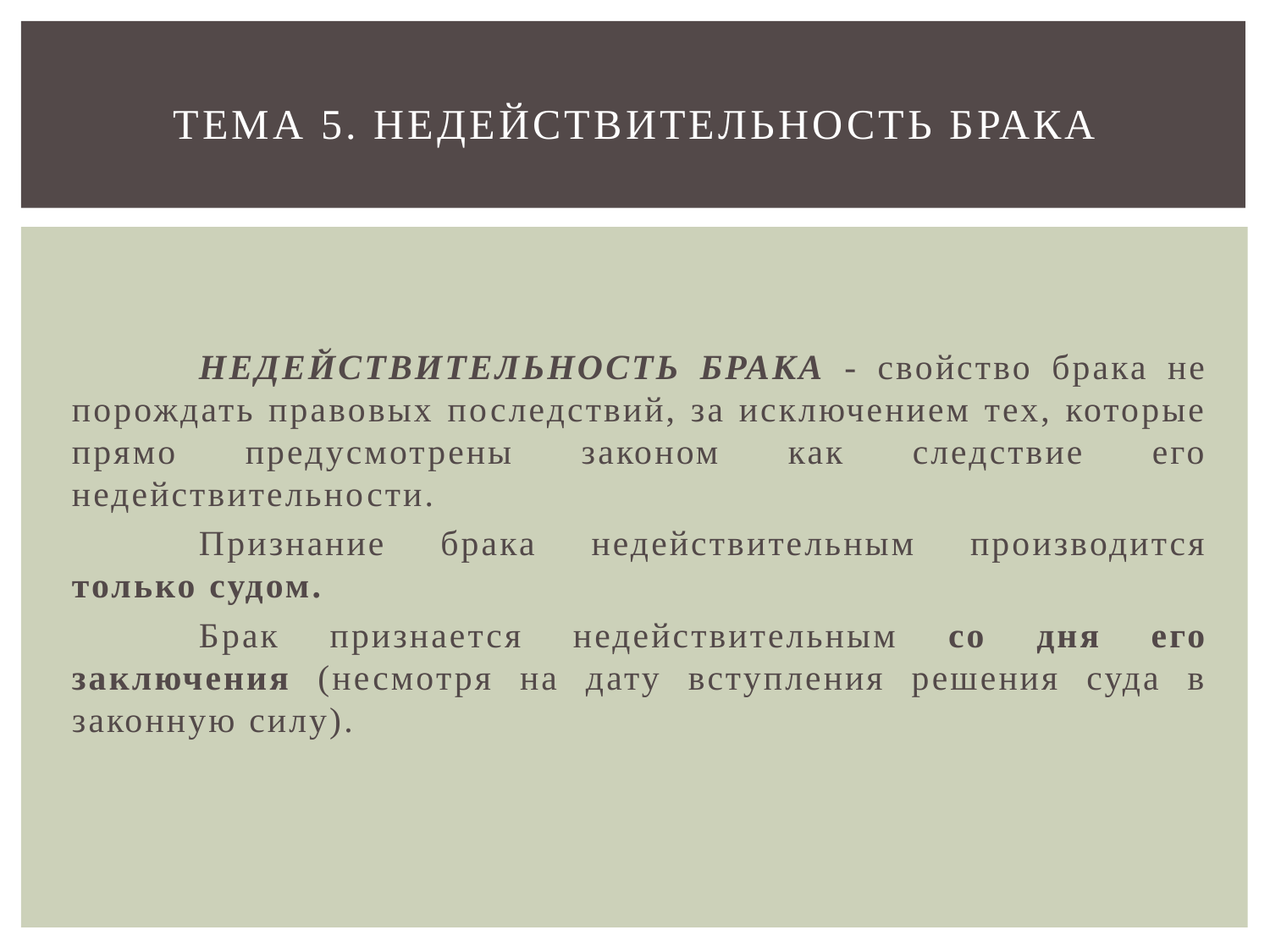

# Тема 5. Недействительность брака

	НЕДЕЙСТВИТЕЛЬНОСТЬ БРАКА - свойство брака не порождать правовых последствий, за исключением тех, которые прямо предусмотрены законом как следствие его недействительности.
	Признание брака недействительным производится только судом.
	Брак признается недействительным со дня его заключения (несмотря на дату вступления решения суда в законную силу).